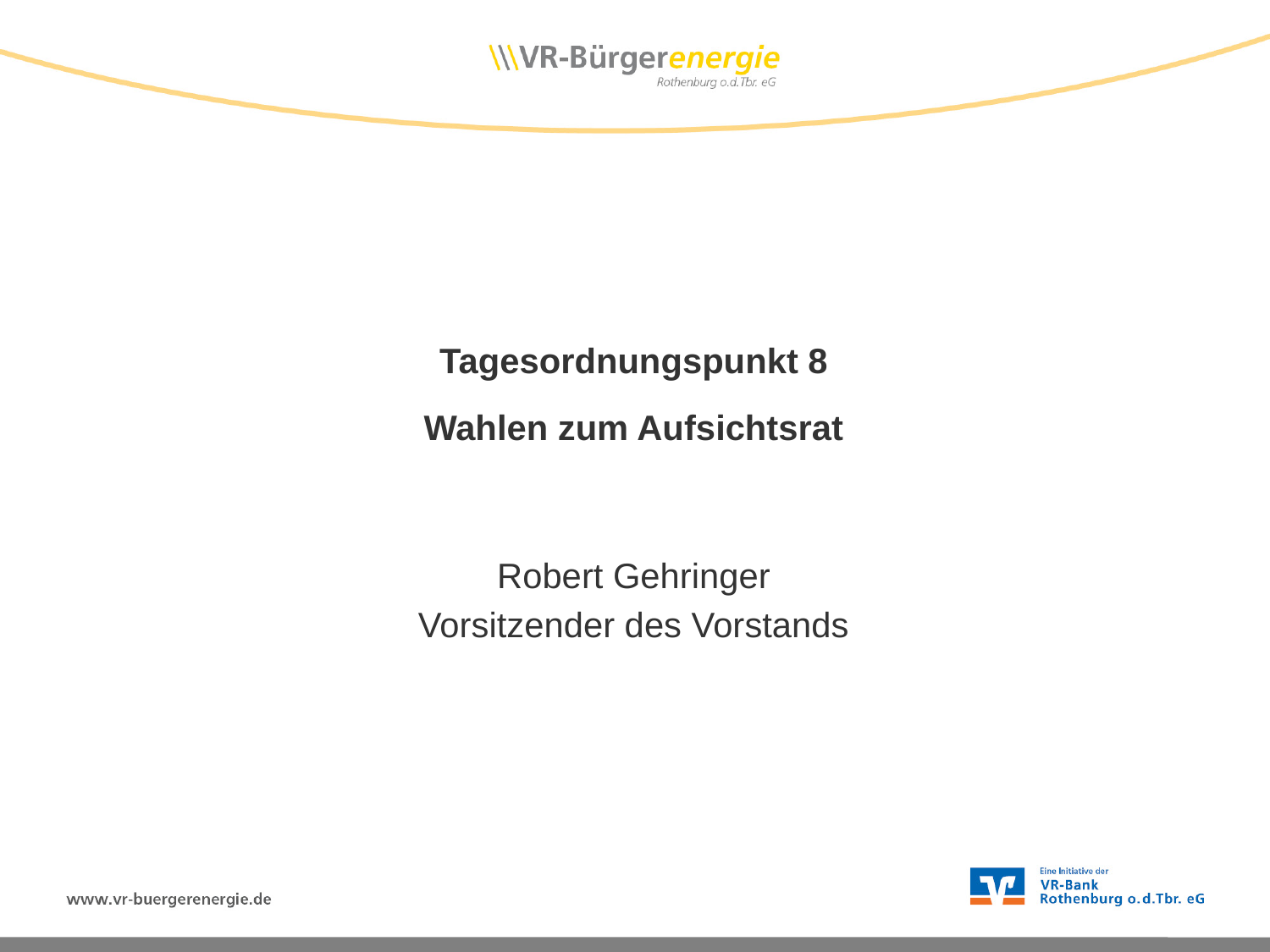

Tagesordnungspunkt 8
Wahlen zum Aufsichtsrat

Robert Gehringer
Vorsitzender des Vorstands